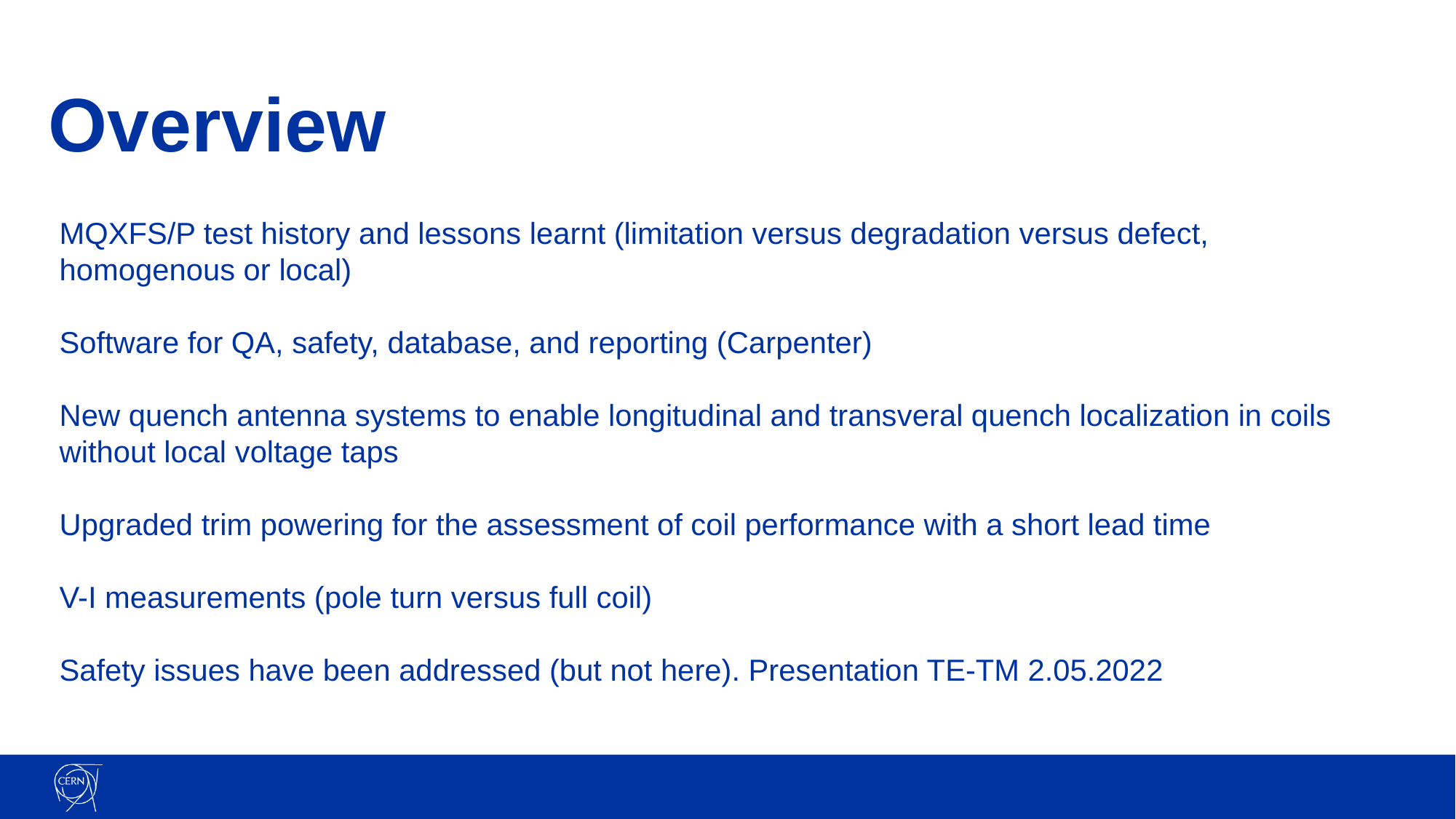

# Overview
MQXFS/P test history and lessons learnt (limitation versus degradation versus defect, homogenous or local)

Software for QA, safety, database, and reporting (Carpenter)

New quench antenna systems to enable longitudinal and transveral quench localization in coils without local voltage taps

Upgraded trim powering for the assessment of coil performance with a short lead time

V-I measurements (pole turn versus full coil)

Safety issues have been addressed (but not here). Presentation TE-TM 2.05.2022